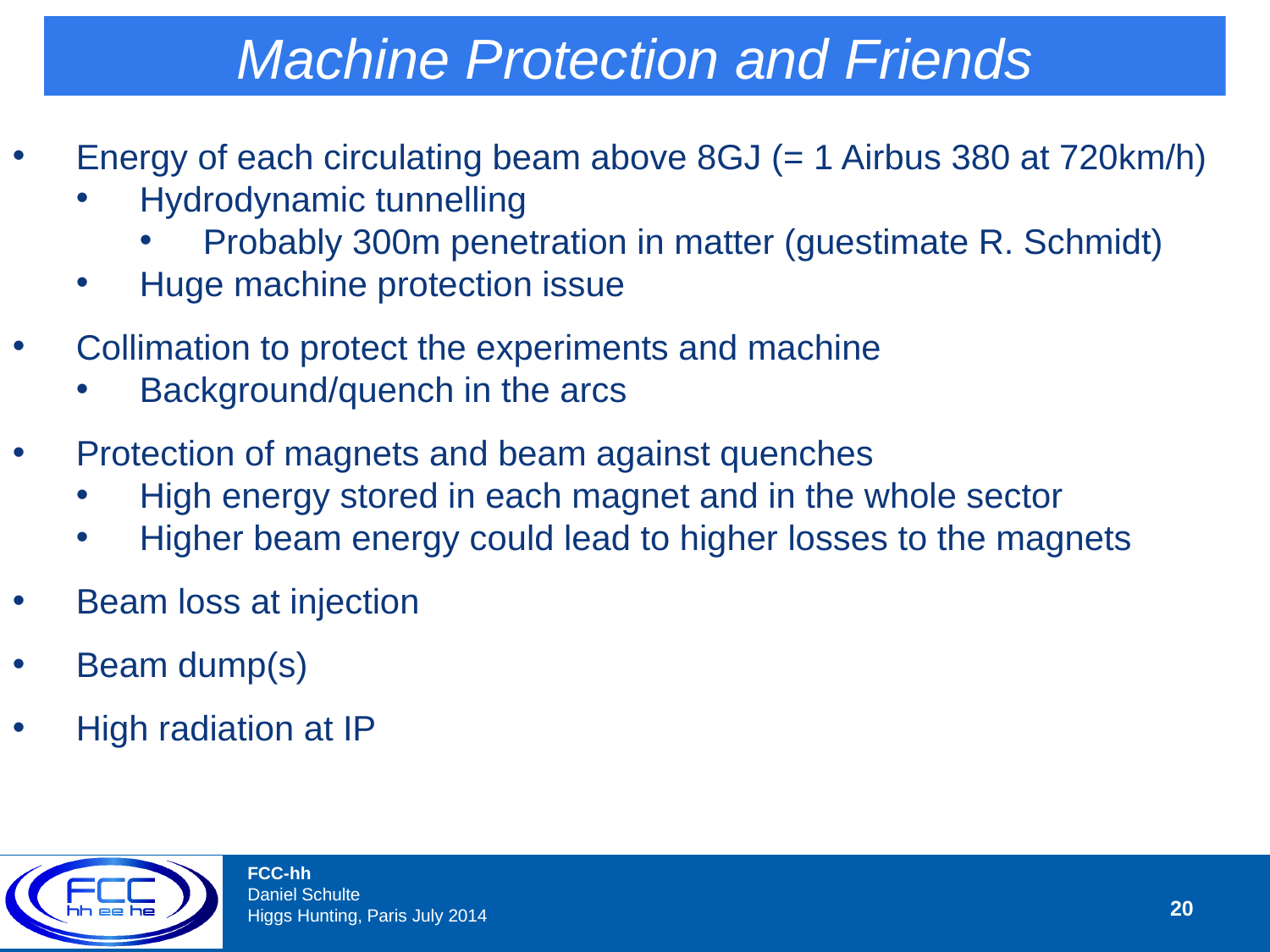

Machine Protection and Friends
Energy of each circulating beam above 8GJ (= 1 Airbus 380 at 720km/h)
Hydrodynamic tunnelling
Probably 300m penetration in matter (guestimate R. Schmidt)
Huge machine protection issue
Collimation to protect the experiments and machine
Background/quench in the arcs
Protection of magnets and beam against quenches
High energy stored in each magnet and in the whole sector
Higher beam energy could lead to higher losses to the magnets
Beam loss at injection
Beam dump(s)
High radiation at IP